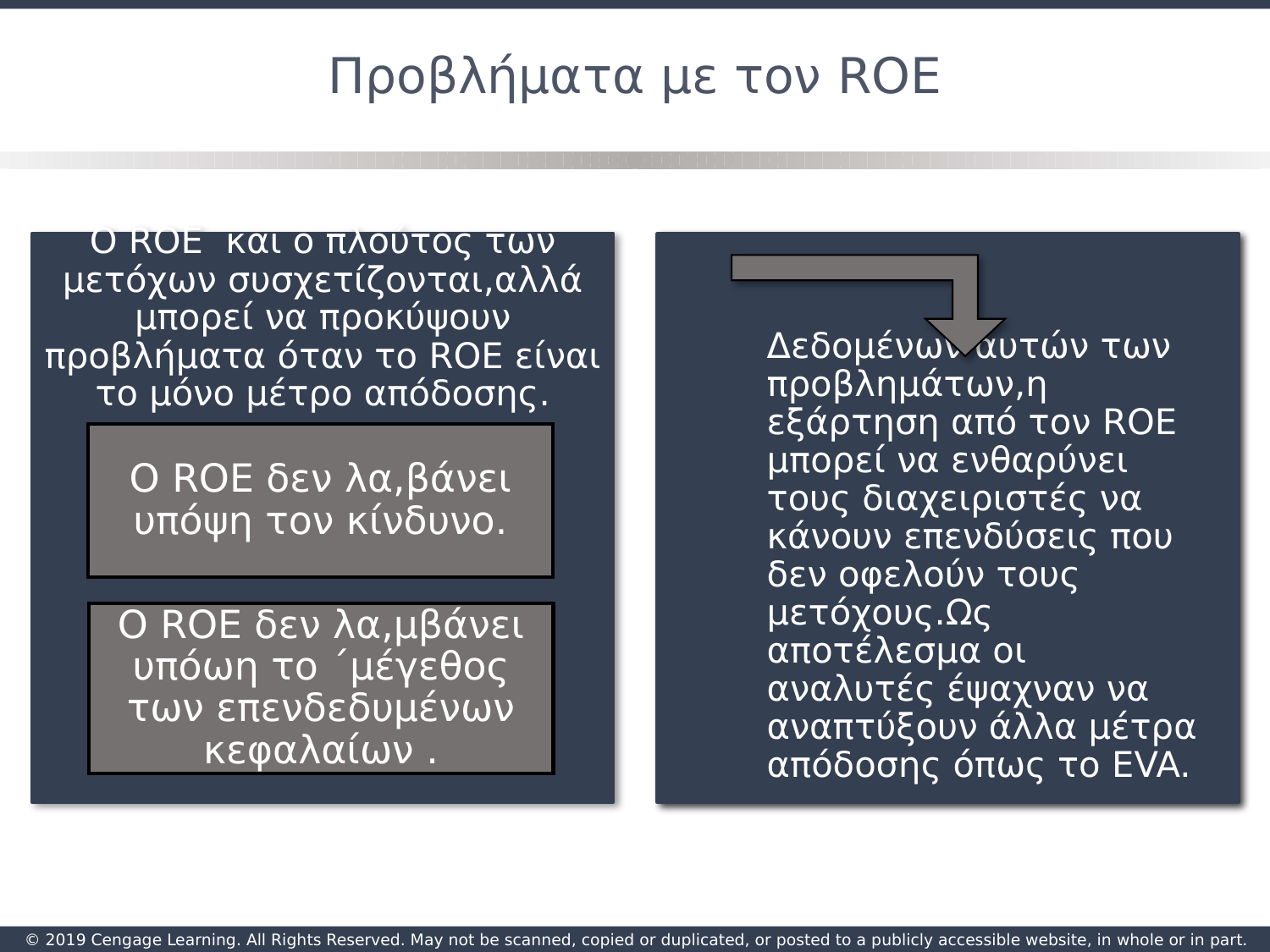

# Προβλήματα με τον ROE
Ο ROE  και ο πλούτος των μετόχων συσχετίζονται,αλλά μπορεί να προκύψουν προβλήματα όταν το ROE είναι το μόνο μέτρο απόδοσης.
Ο ROE δεν λα,βάνει υπόψη τον κίνδυνο.
Ο ROE δεν λα,μβάνει υπόωη το ΄μέγεθος των επενδεδυμένων κεφαλαίων .

Δεδομένων αυτών των προβλημάτων,η εξάρτηση από τον ROE μπορεί να ενθαρύνει τους διαχειριστές να κάνουν επενδύσεις που δεν οφελούν τους μετόχους.Ως αποτέλεσμα οι αναλυτές έψαχναν να αναπτύξουν άλλα μέτρα απόδοσης όπως το EVA.